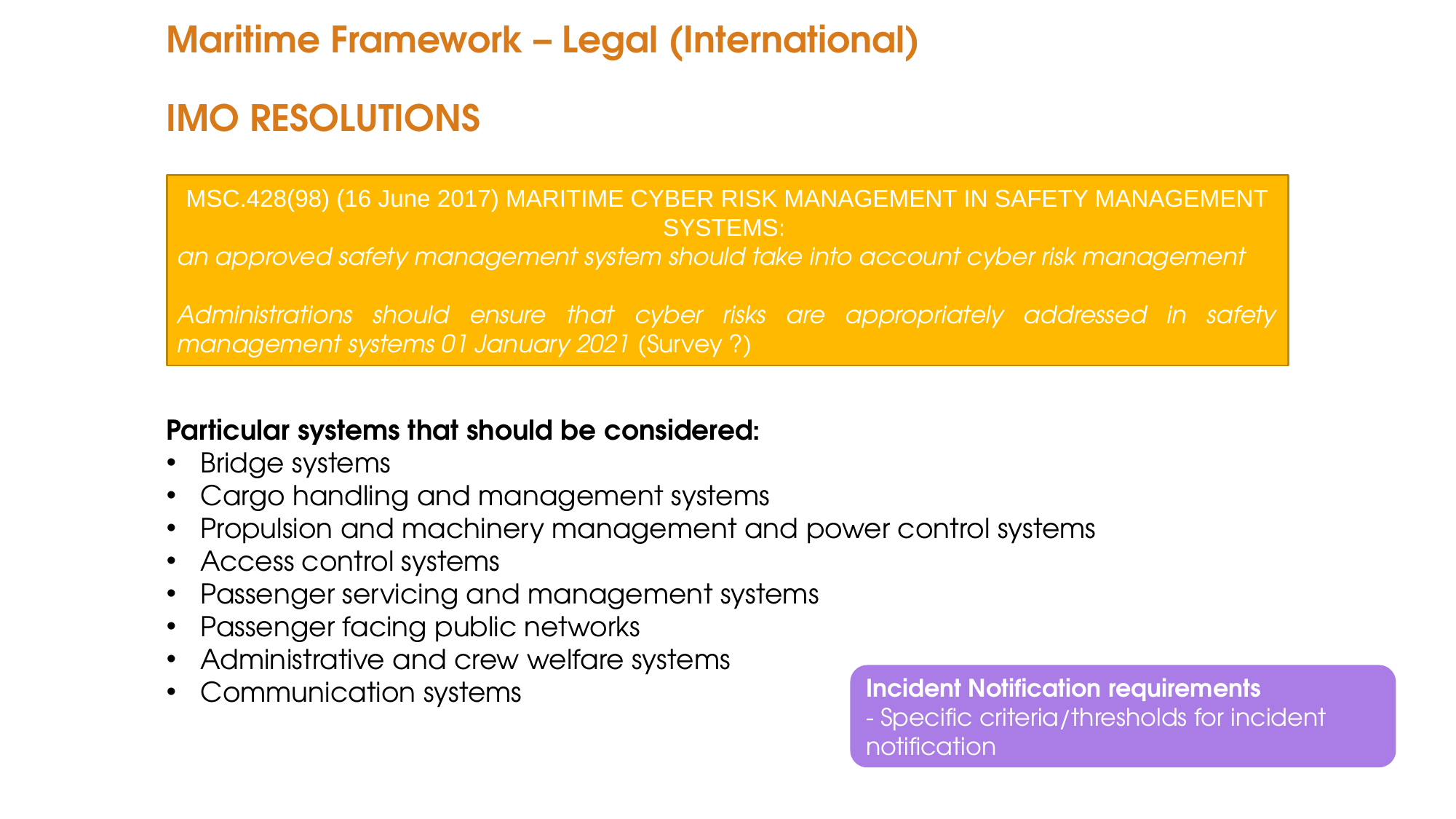

Maritime Framework – Legal (International)

IMO RESOLUTIONS
MSC.428(98) (16 June 2017) MARITIME CYBER RISK MANAGEMENT IN SAFETY MANAGEMENT SYSTEMS:
an approved safety management system should take into account cyber risk management

Administrations should ensure that cyber risks are appropriately addressed in safety management systems 01 January 2021 (Survey ?)
Particular systems that should be considered:
Bridge systems
Cargo handling and management systems
Propulsion and machinery management and power control systems
Access control systems
Passenger servicing and management systems
Passenger facing public networks
Administrative and crew welfare systems
Communication systems
Incident Notification requirements
- Specific criteria/thresholds for incident notification